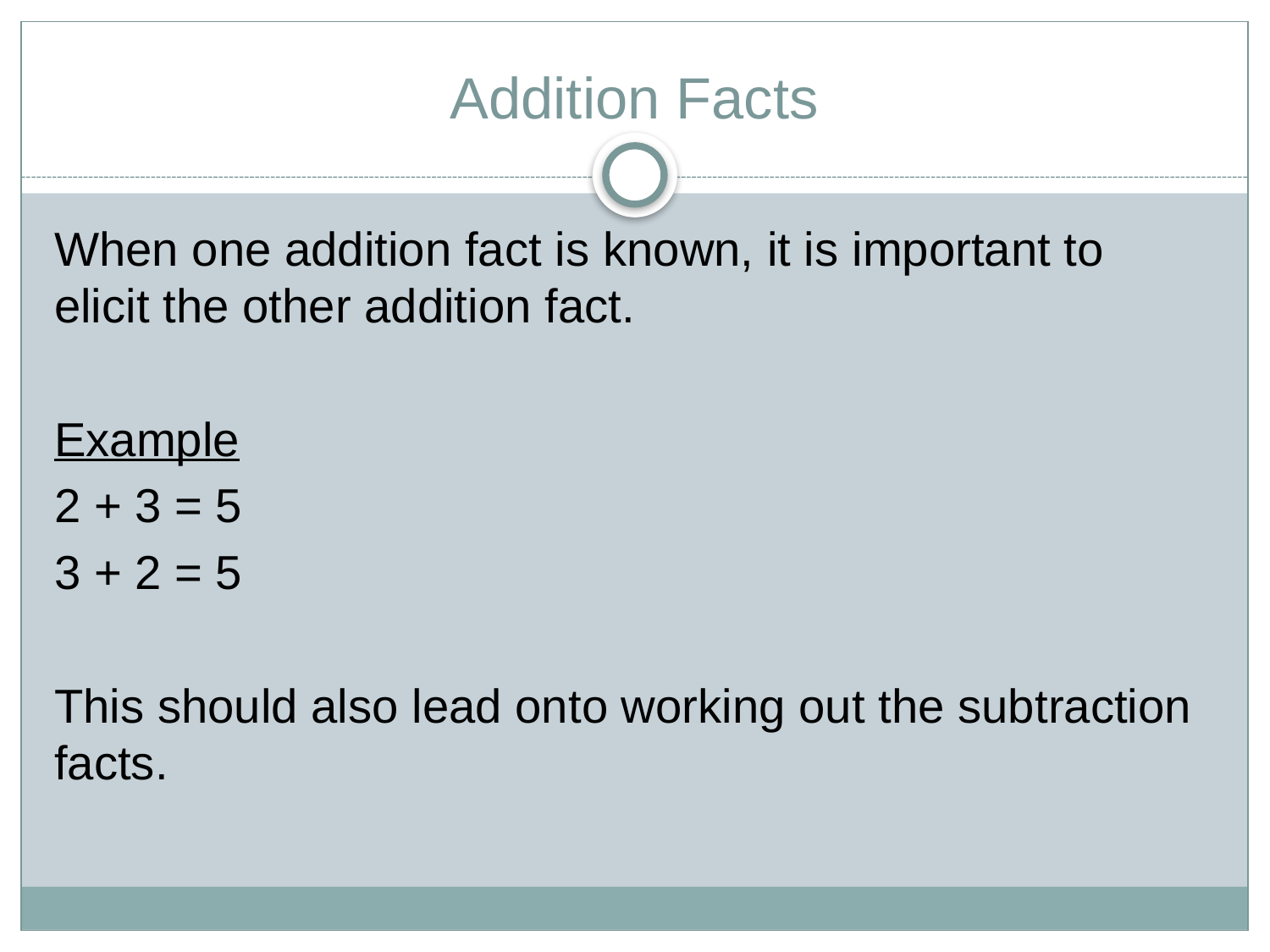

# Addition Facts
When one addition fact is known, it is important to elicit the other addition fact.

Example
2 + 3 = 5
3 + 2 = 5

This should also lead onto working out the subtraction facts.